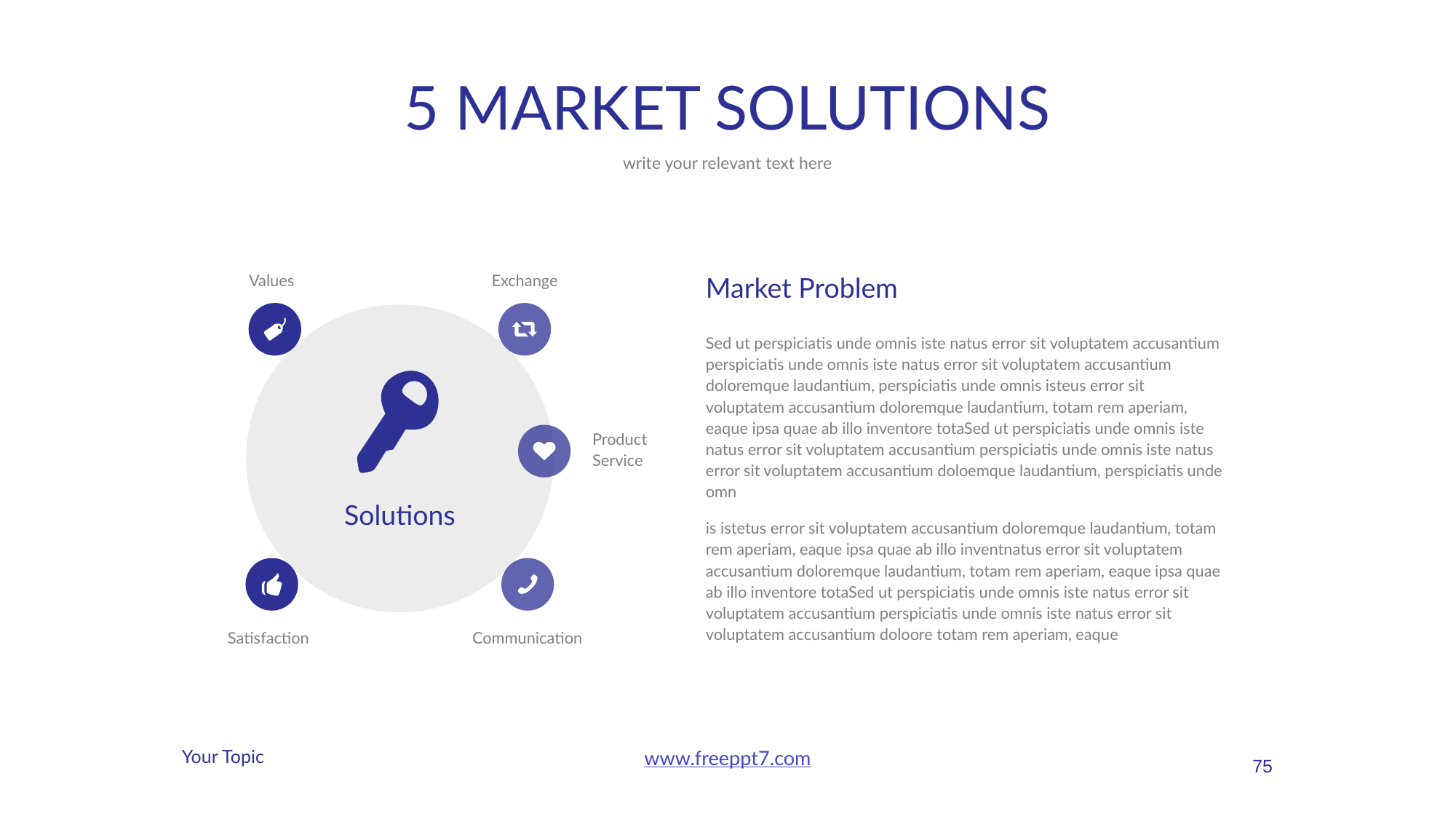

# 5 MARKET SOLUTIONS
write your relevant text here
Values
Exchange
Market Problem

Sed ut perspiciatis unde omnis iste natus error sit voluptatem accusantium perspiciatis unde omnis iste natus error sit voluptatem accusantium doloremque laudantium, perspiciatis unde omnis isteus error sit voluptatem accusantium doloremque laudantium, totam rem aperiam, eaque ipsa quae ab illo inventore totaSed ut perspiciatis unde omnis iste natus error sit voluptatem accusantium perspiciatis unde omnis iste natus error sit voluptatem accusantium doloemque laudantium, perspiciatis unde omn
is istetus error sit voluptatem accusantium doloremque laudantium, totam rem aperiam, eaque ipsa quae ab illo inventnatus error sit voluptatem accusantium doloremque laudantium, totam rem aperiam, eaque ipsa quae ab illo inventore totaSed ut perspiciatis unde omnis iste natus error sit voluptatem accusantium perspiciatis unde omnis iste natus error sit voluptatem accusantium doloore totam rem aperiam, eaque

Product
Service
Solutions

Satisfaction
Communication
75